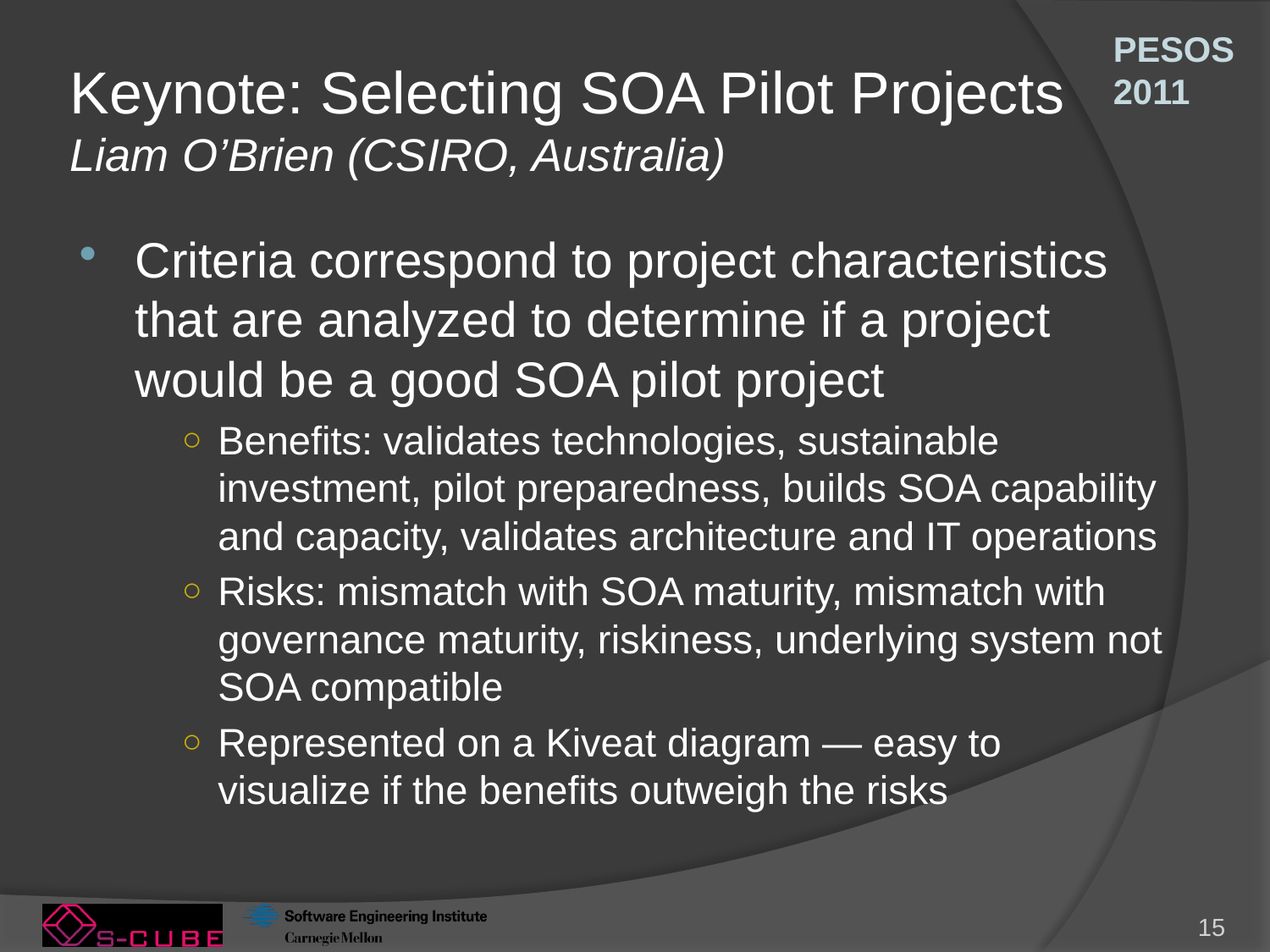

# Keynote: Selecting SOA Pilot Projects Liam O’Brien (CSIRO, Australia)
Criteria correspond to project characteristics that are analyzed to determine if a project would be a good SOA pilot project
Benefits: validates technologies, sustainable investment, pilot preparedness, builds SOA capability and capacity, validates architecture and IT operations
Risks: mismatch with SOA maturity, mismatch with governance maturity, riskiness, underlying system not SOA compatible
Represented on a Kiveat diagram — easy to visualize if the benefits outweigh the risks